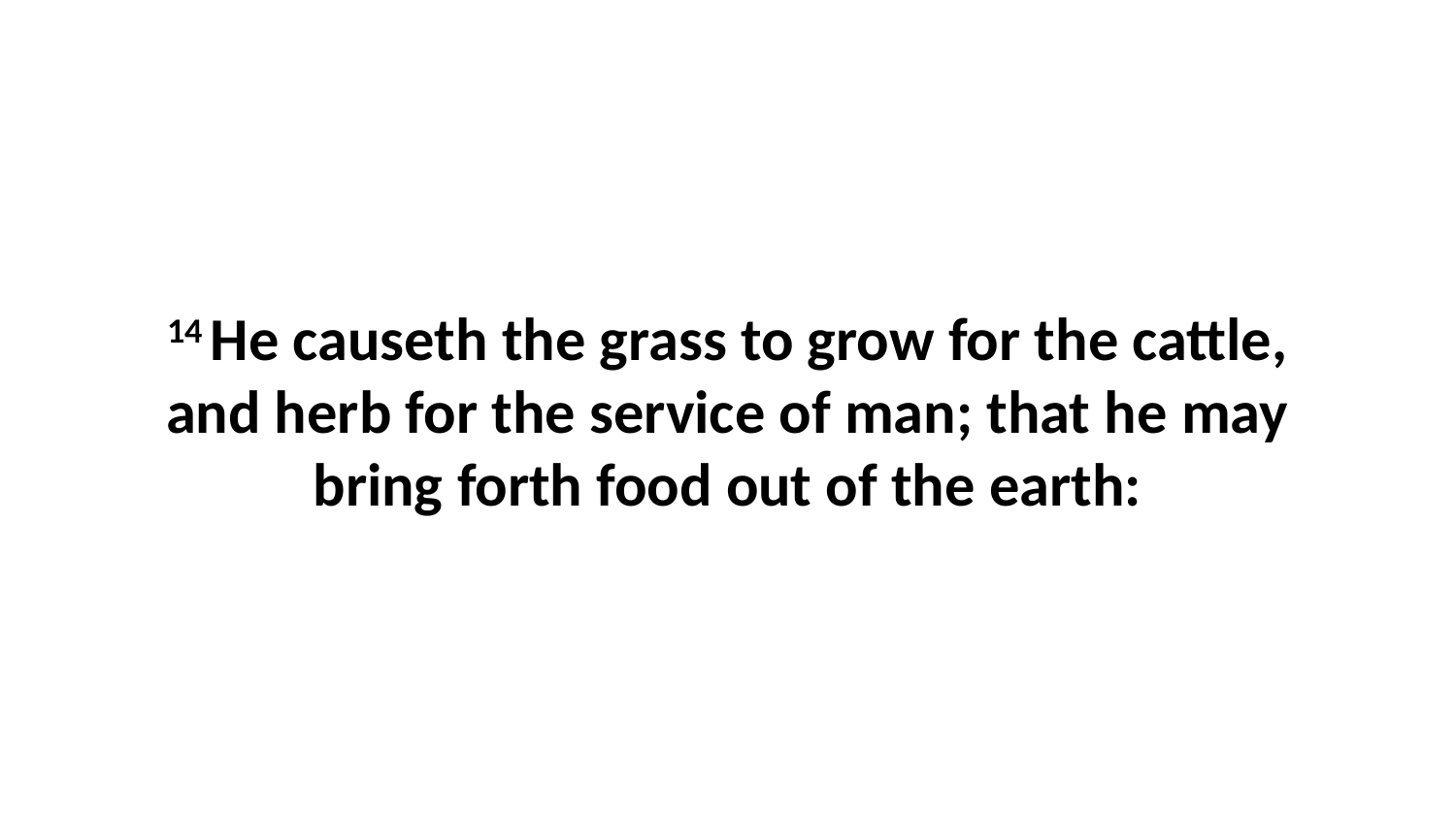

14 He causeth the grass to grow for the cattle, and herb for the service of man; that he may bring forth food out of the earth: